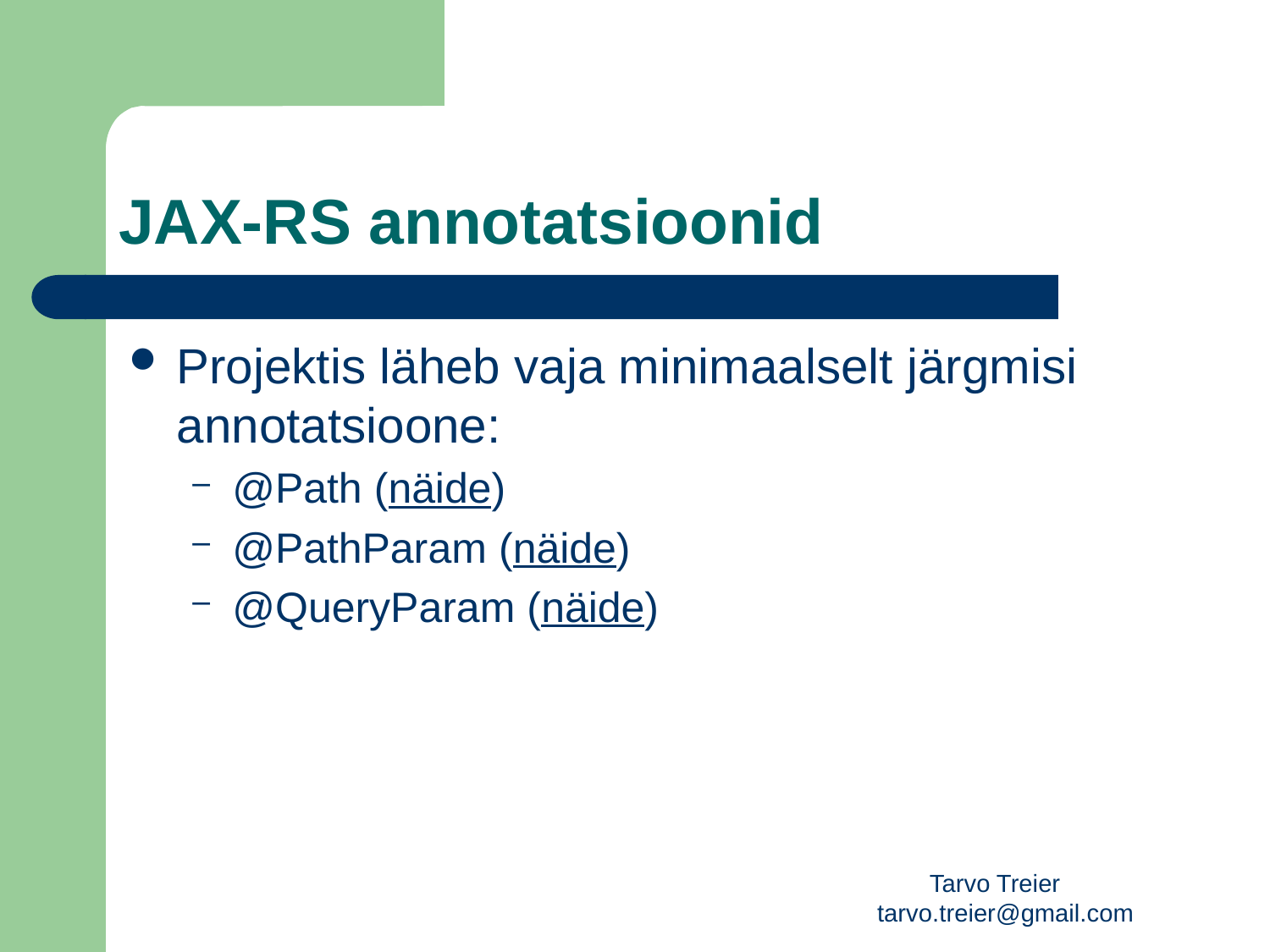

# JAX-RS annotatsioonid
Projektis läheb vaja minimaalselt järgmisi annotatsioone:
@Path (näide)
@PathParam (näide)
@QueryParam (näide)

Tarvo Treier    tarvo.treier@gmail.com